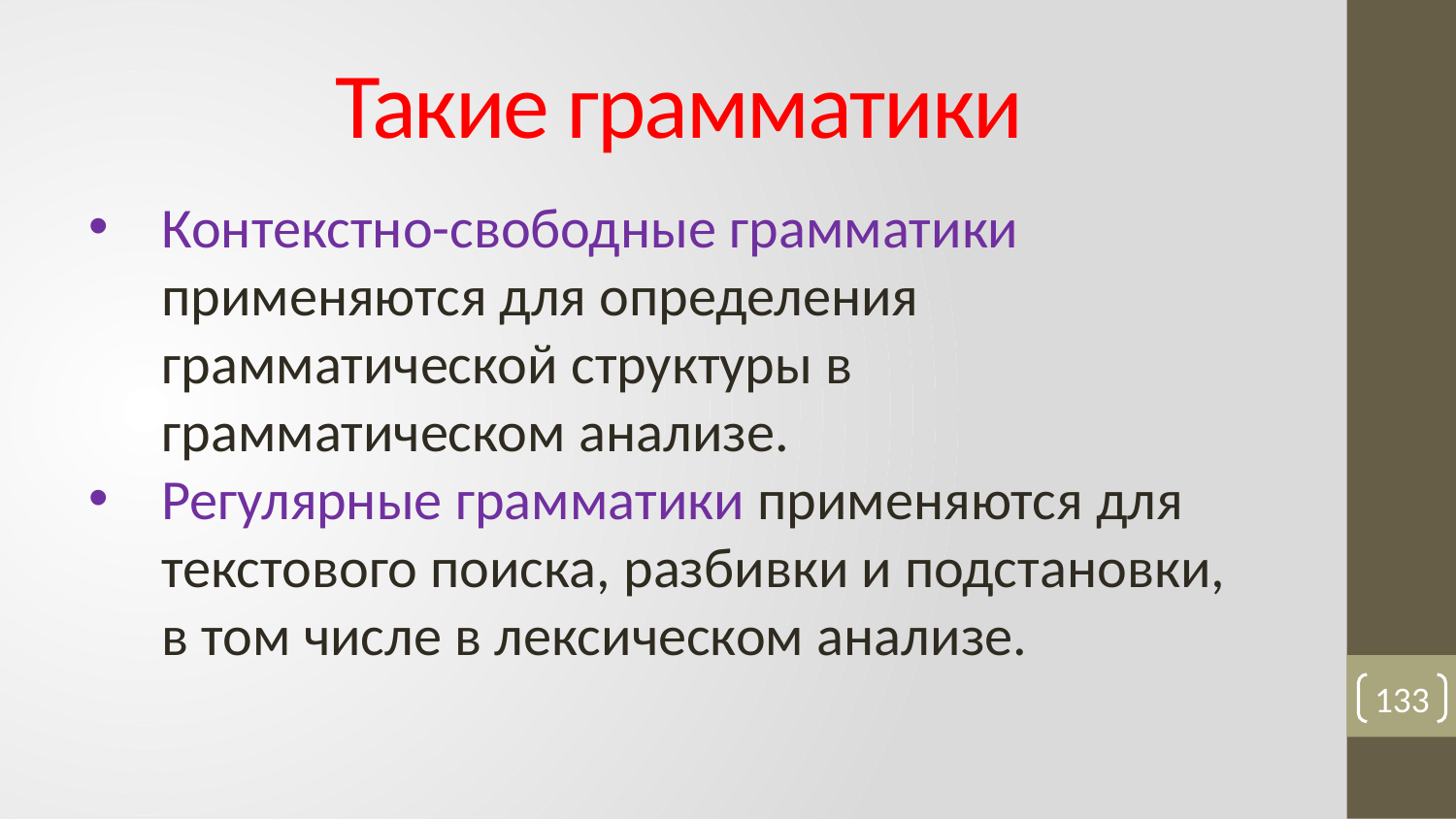

# Такие грамматики
Контекстно-свободные грамматики применяются для определения грамматической структуры в грамматическом анализе.
Регулярные грамматики применяются для текстового поиска, разбивки и подстановки, в том числе в лексическом анализе.

133